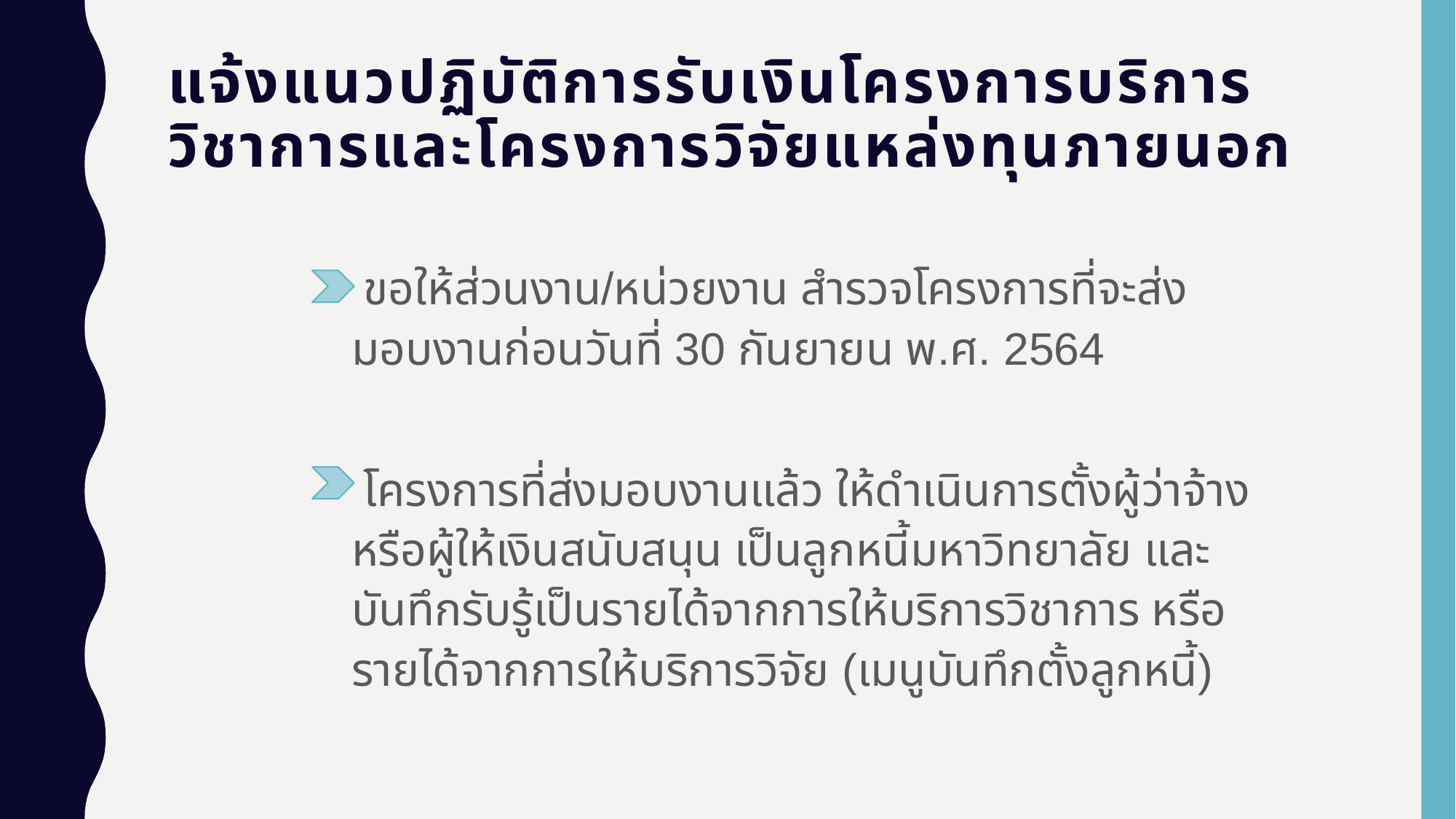

# แจ้งแนวปฏิบัติการรับเงินโครงการบริการวิชาการและโครงการวิจัยแหล่งทุนภายนอก
 ขอให้ส่วนงาน/หน่วยงาน สำรวจโครงการที่จะส่งมอบงานก่อนวันที่ 30 กันยายน พ.ศ. 2564

 โครงการที่ส่งมอบงานแล้ว ให้ดำเนินการตั้งผู้ว่าจ้างหรือผู้ให้เงินสนับสนุน เป็นลูกหนี้มหาวิทยาลัย และบันทึกรับรู้เป็นรายได้จากการให้บริการวิชาการ หรือรายได้จากการให้บริการวิจัย (เมนูบันทึกตั้งลูกหนี้)